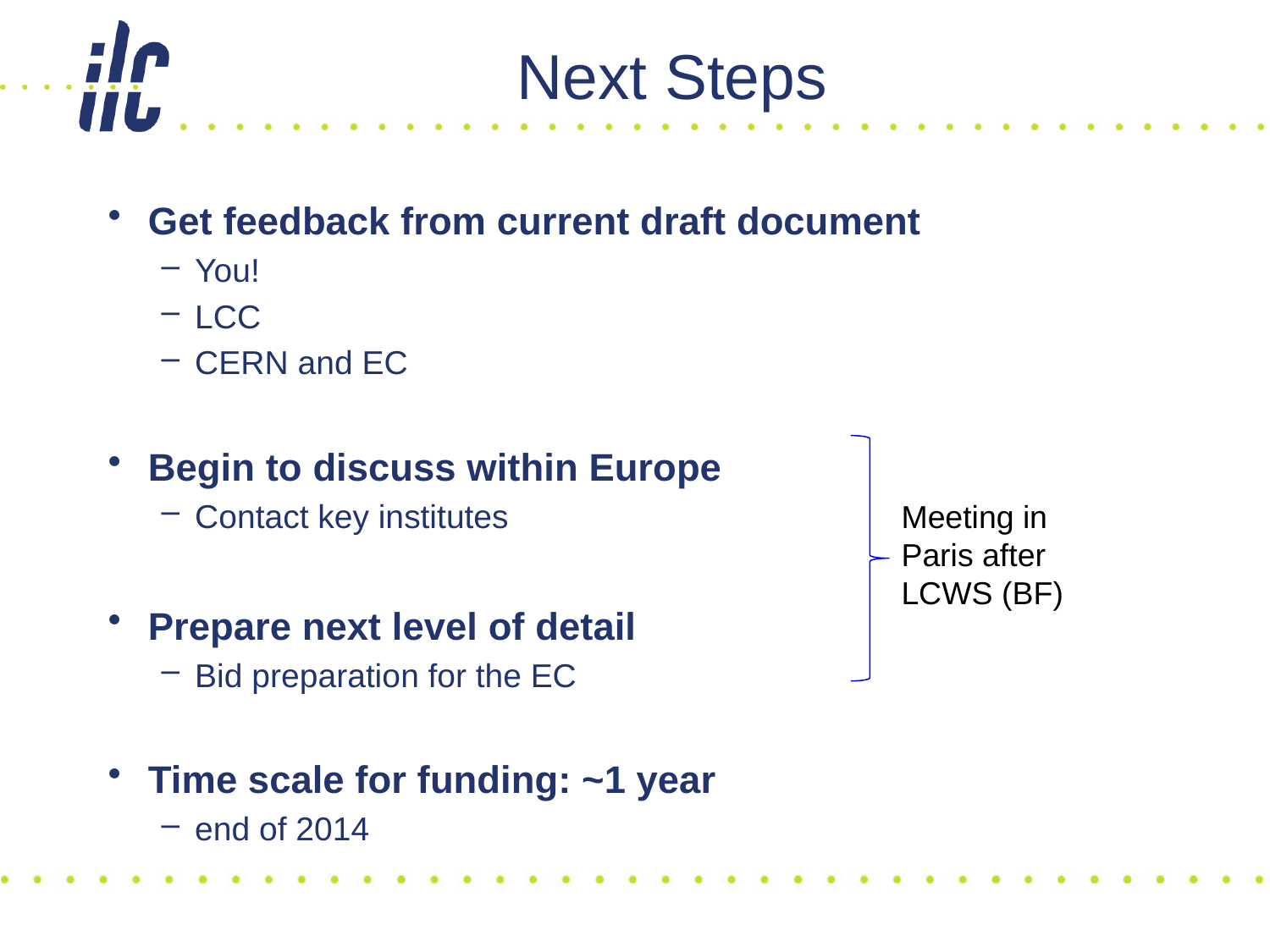

# Next Steps
Get feedback from current draft document
You!
LCC
CERN and EC

Begin to discuss within Europe
Contact key institutes

Prepare next level of detail
Bid preparation for the EC

Time scale for funding: ~1 year
end of 2014

Meeting in Paris after LCWS (BF)